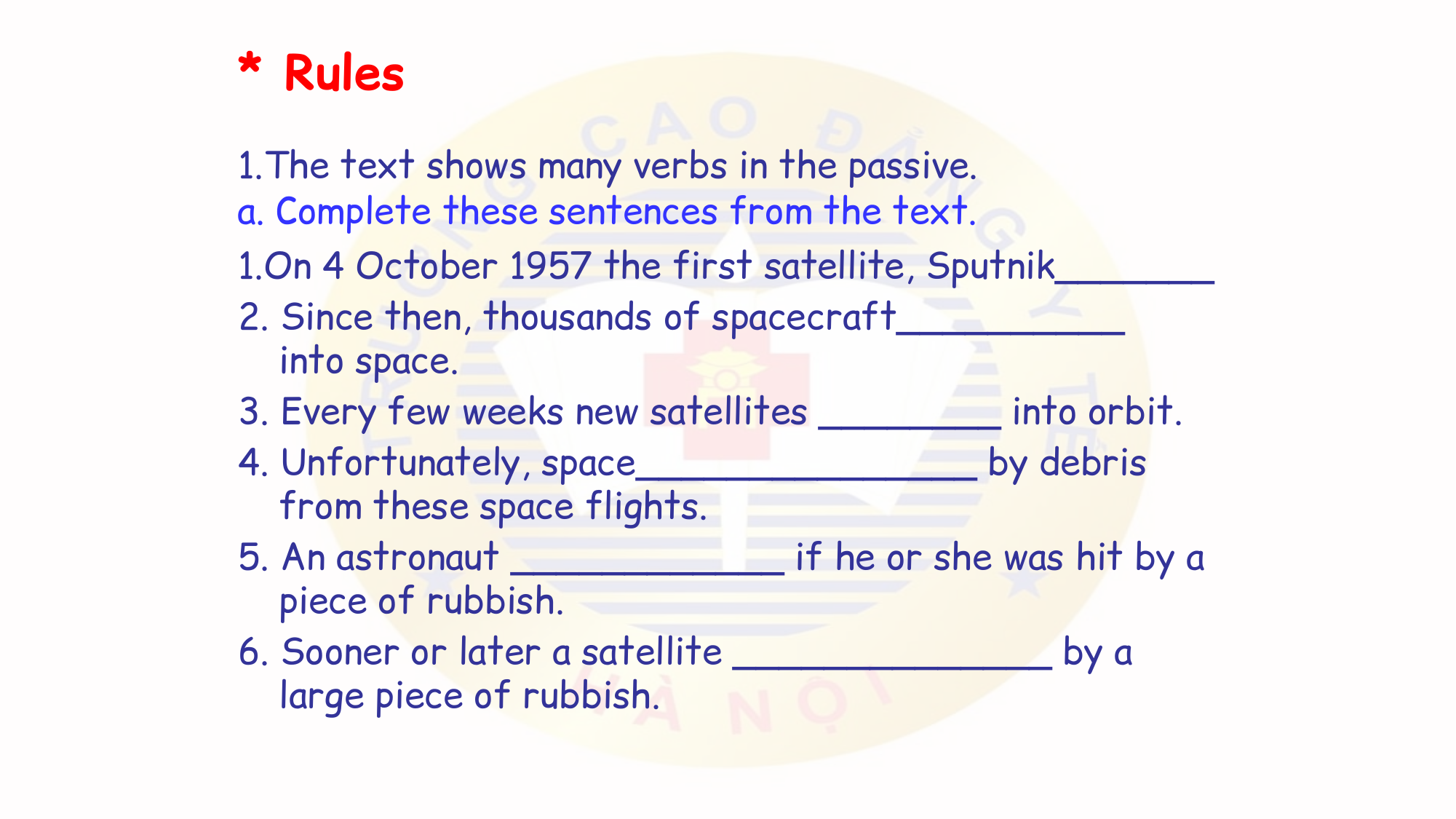

* Rules
1.The text shows many verbs in the passive.
a. Complete these sentences from the text.
1.On 4 October 1957 the first satellite, Sputnik_______
2. Since then, thousands of spacecraft__________    into space.
3. Every few weeks new satellites ________ into orbit.
4. Unfortunately, space_______________ by debris from these space flights.
5. An astronaut ____________ if he or she was hit by a piece of rubbish.
6. Sooner or later a satellite ______________ by a large piece of rubbish.